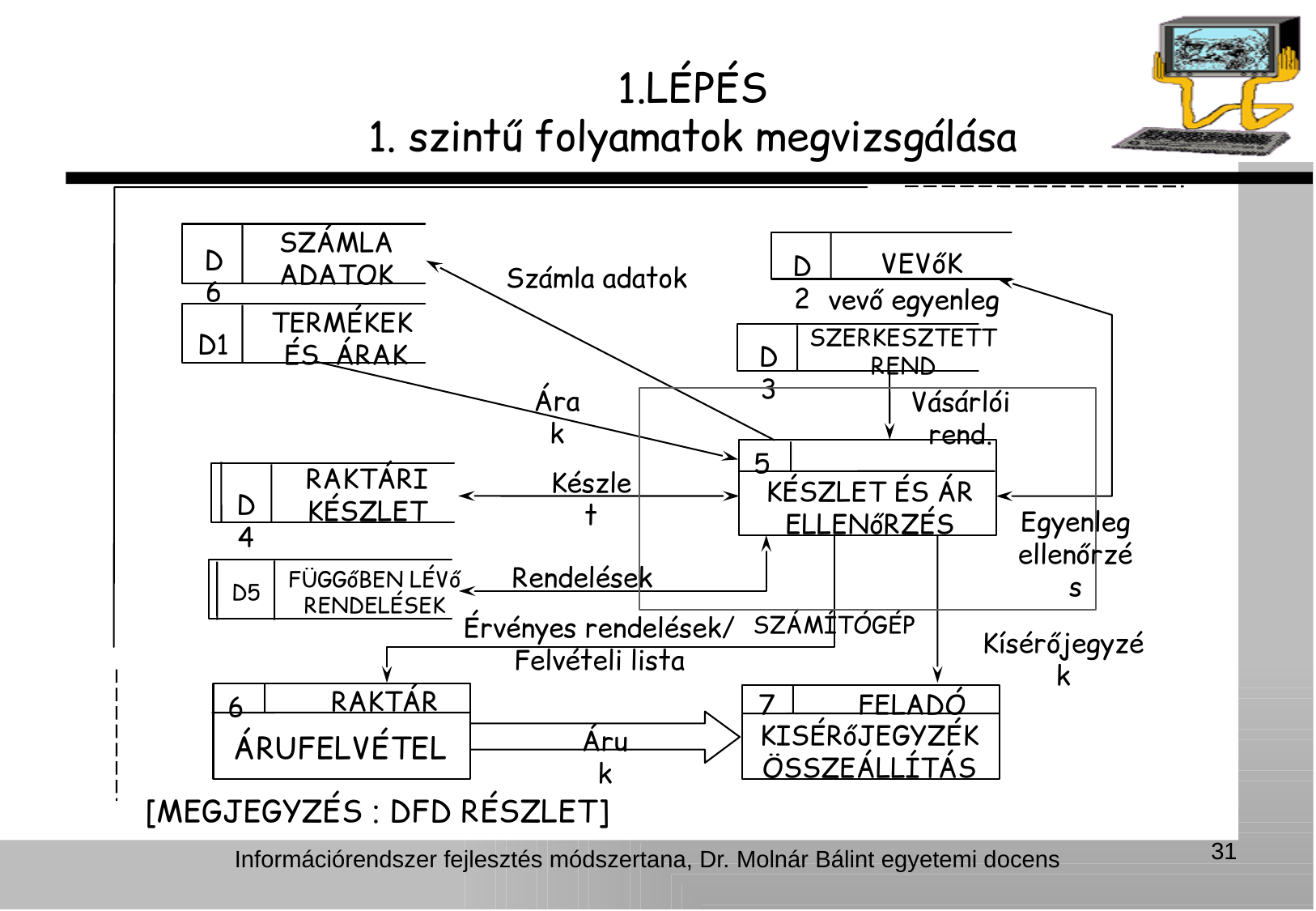

1.LÉPÉS
1. szintű folyamatok megvizsgálása

SZÁMLA ADATOK

D6
VEVőK
D2

Számla adatok

vevő egyenleg

TERMÉKEK  ÉS  ÁRAK
SZERKESZTETT REND

D1
D3

Árak
Vásárlói
rend.

5
RAKTÁRI KÉSZLET

Készlet

KÉSZLET ÉS ÁR ELLENőRZÉS
D4

Egyenleg
ellenőrzés

Rendelések

FÜGGőBEN LÉVő RENDELÉSEK
D5
SZÁMÍTÓGÉP
Érvényes rendelések/
Felvételi lista
Kísérőjegyzék

RAKTÁR

7
FELADÓ
6

KISÉRőJEGYZÉK
ÖSSZEÁLLÍTÁS
Áruk
ÁRUFELVÉTEL

[MEGJEGYZÉS : DFD RÉSZLET]

31
Információrendszer fejlesztés módszertana, Dr. Molnár Bálint egyetemi docens